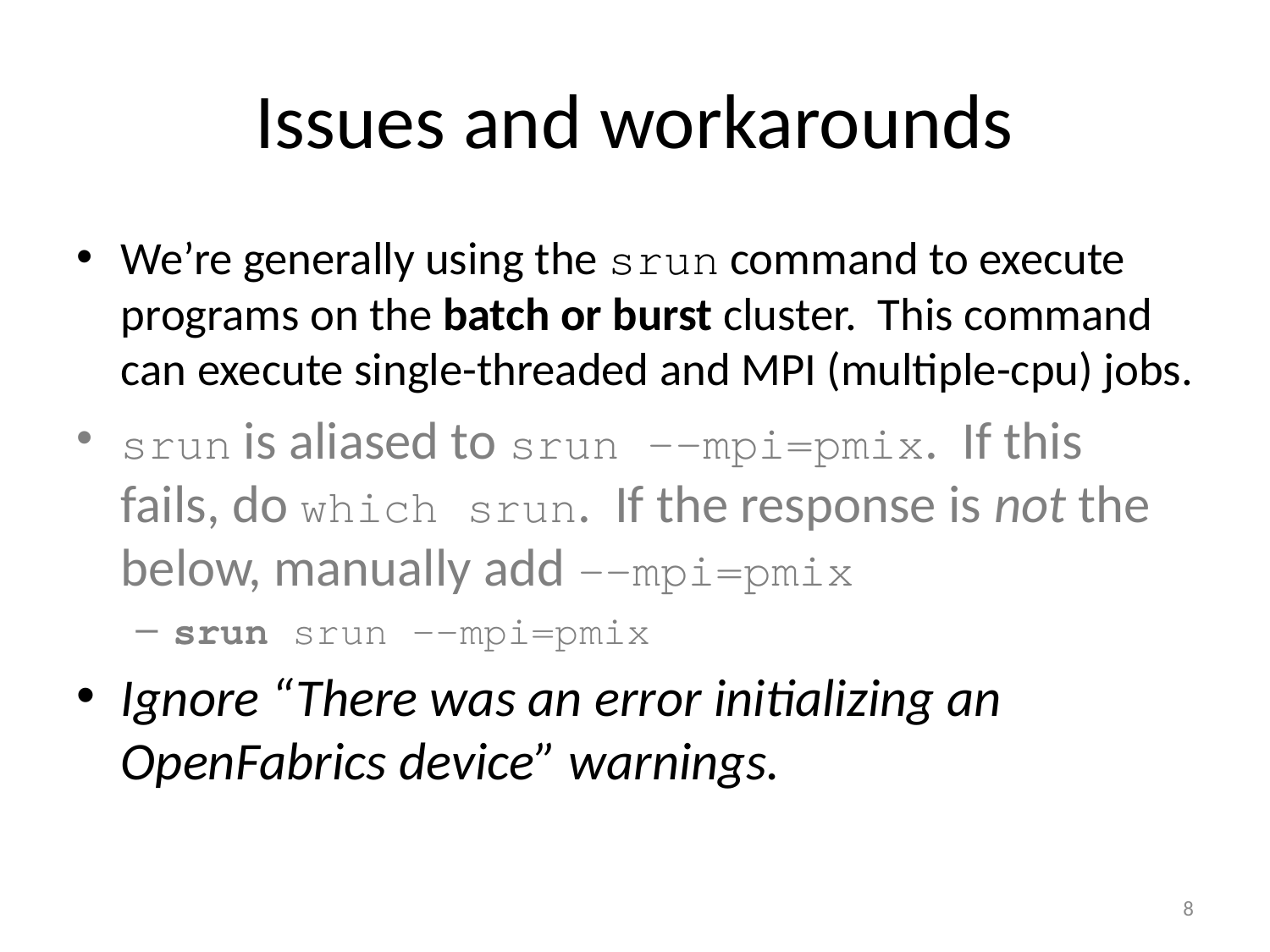

# Issues and workarounds
We’re generally using the srun command to execute programs on the batch or burst cluster.  This command can execute single-threaded and MPI (multiple-cpu) jobs.
srun is aliased to srun --mpi=pmix.  If this fails, do which srun.  If the response is not the below, manually add --mpi=pmix
srun srun --mpi=pmix
Ignore “There was an error initializing an OpenFabrics device” warnings.
8